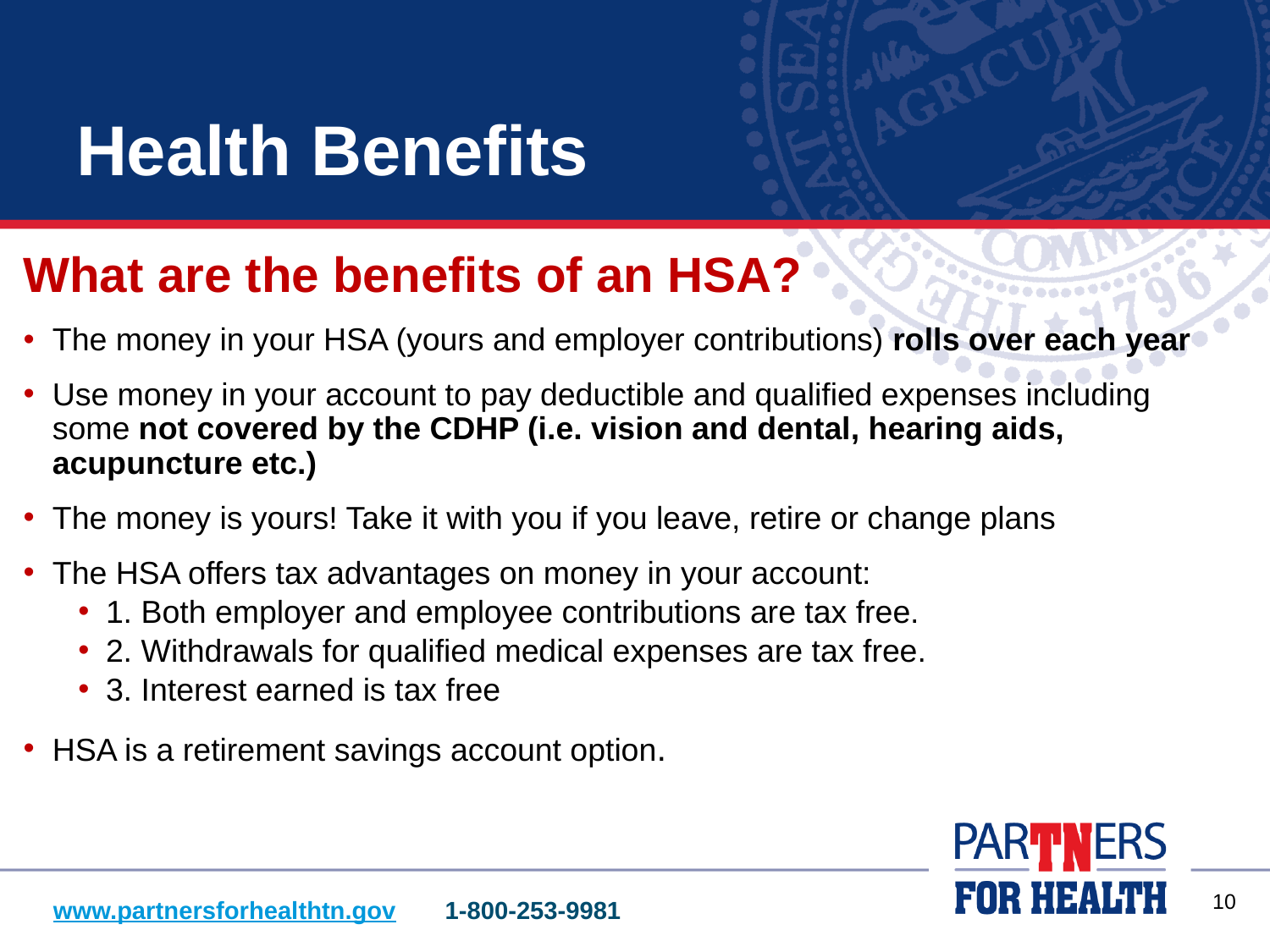

# Health Benefits
What are the benefits of an HSA?
The money in your HSA (yours and employer contributions) rolls over each year
Use money in your account to pay deductible and qualified expenses including some not covered by the CDHP (i.e. vision and dental, hearing aids, acupuncture etc.)
The money is yours! Take it with you if you leave, retire or change plans
The HSA offers tax advantages on money in your account:
1. Both employer and employee contributions are tax free.
2. Withdrawals for qualified medical expenses are tax free.
3. Interest earned is tax free
HSA is a retirement savings account option.

10
www.partnersforhealthtn.gov       1-800-253-9981